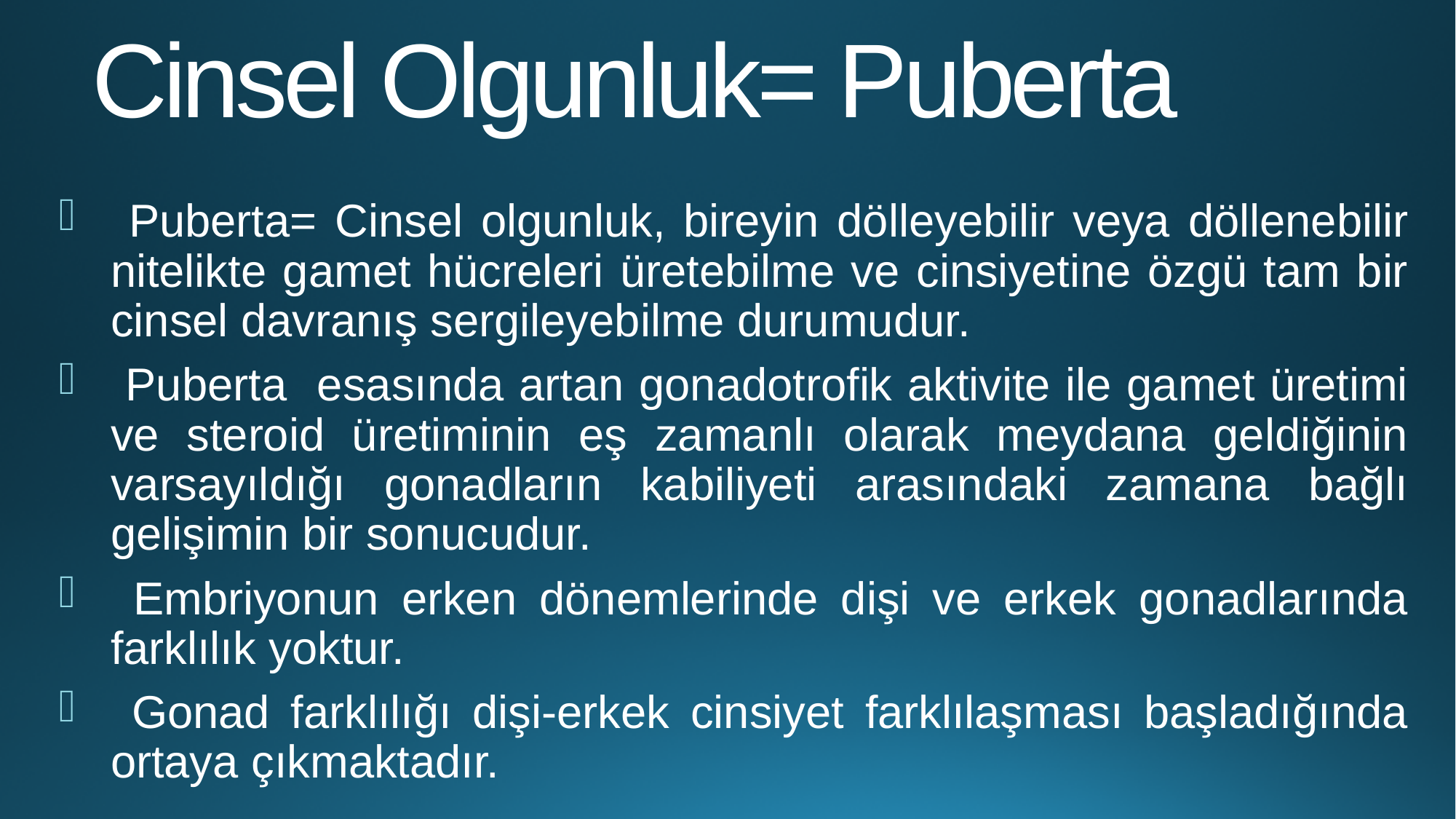

# Cinsel Olgunluk= Puberta
 Puberta= Cinsel olgunluk, bireyin dölleyebilir veya döllenebilir nitelikte gamet hücreleri üretebilme ve cinsiyetine özgü tam bir cinsel davranış sergileyebilme durumudur.
 Puberta  esasında artan gonadotrofik aktivite ile gamet üretimi ve steroid üretiminin eş zamanlı olarak meydana geldiğinin varsayıldığı gonadların kabiliyeti arasındaki zamana bağlı gelişimin bir sonucudur.
 Embriyonun erken dönemlerinde dişi ve erkek gonadlarında farklılık yoktur.
 Gonad farklılığı dişi-erkek cinsiyet farklılaşması başladığında ortaya çıkmaktadır.